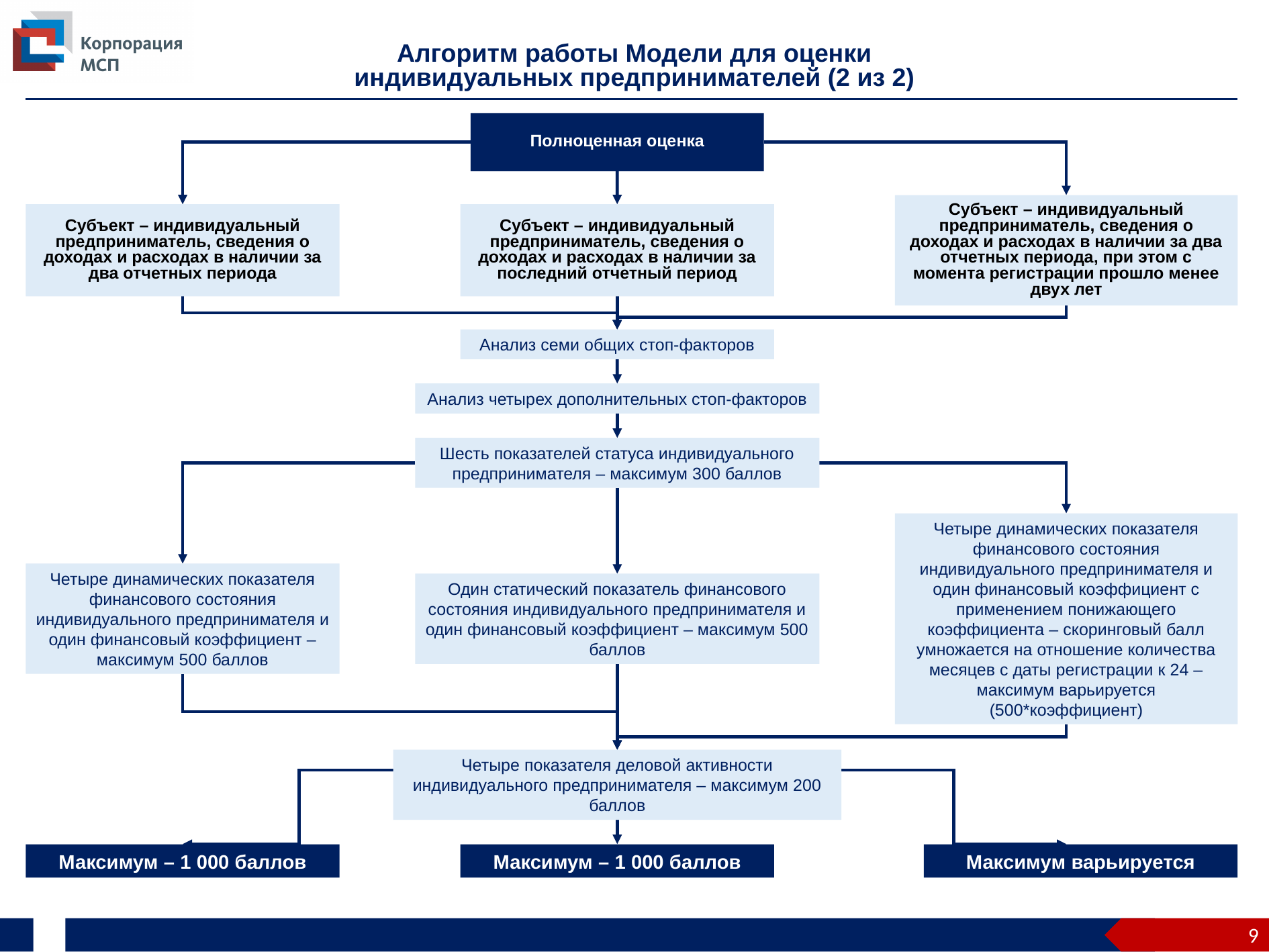

Алгоритм работы Модели для оценки
индивидуальных предпринимателей (2 из 2)
Полноценная оценка
Субъект – индивидуальный предприниматель, сведения о доходах и расходах в наличии за два отчетных периода, при этом с момента регистрации прошло менее двух лет
Субъект – индивидуальный предприниматель, сведения о доходах и расходах в наличии за два отчетных периода
Субъект – индивидуальный предприниматель, сведения о доходах и расходах в наличии за последний отчетный период
Анализ семи общих стоп-факторов
Анализ четырех дополнительных стоп-факторов
Шесть показателей статуса индивидуального предпринимателя – максимум 300 баллов
Четыре динамических показателя финансового состояния индивидуального предпринимателя и один финансовый коэффициент с применением понижающего коэффициента – скоринговый балл умножается на отношение количества месяцев с даты регистрации к 24 – максимум варьируется (500*коэффициент)
Четыре динамических показателя финансового состояния индивидуального предпринимателя и один финансовый коэффициент – максимум 500 баллов
Один статический показатель финансового состояния индивидуального предпринимателя и один финансовый коэффициент – максимум 500 баллов
Четыре показателя деловой активности индивидуального предпринимателя – максимум 200 баллов
Максимум – 1 000 баллов
Максимум – 1 000 баллов
Максимум варьируется
9